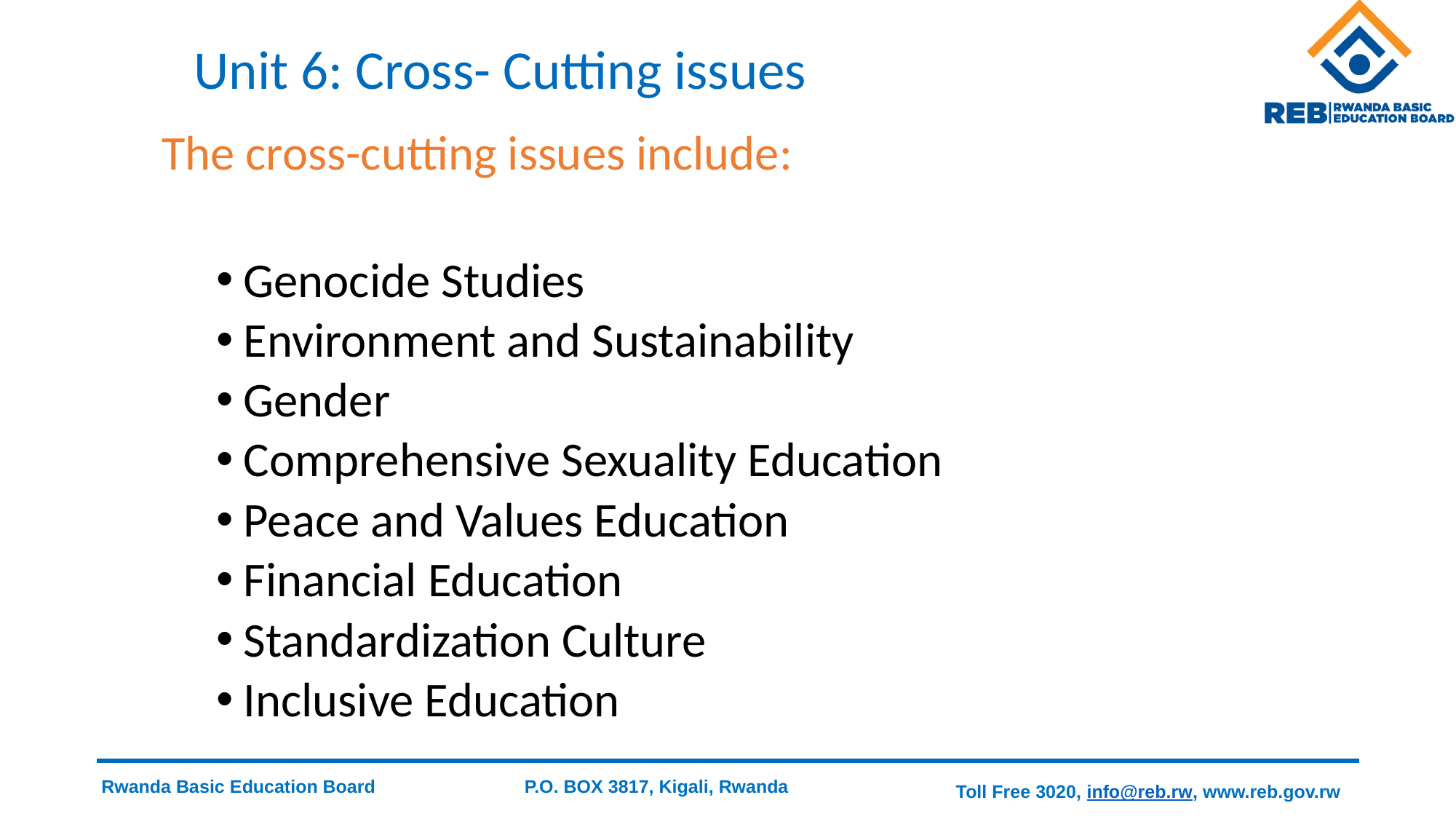

# Unit 6: Cross- Cutting issues
The cross-cutting issues include:

Genocide Studies
Environment and Sustainability
Gender
Comprehensive Sexuality Education
Peace and Values Education
Financial Education
Standardization Culture
Inclusive Education